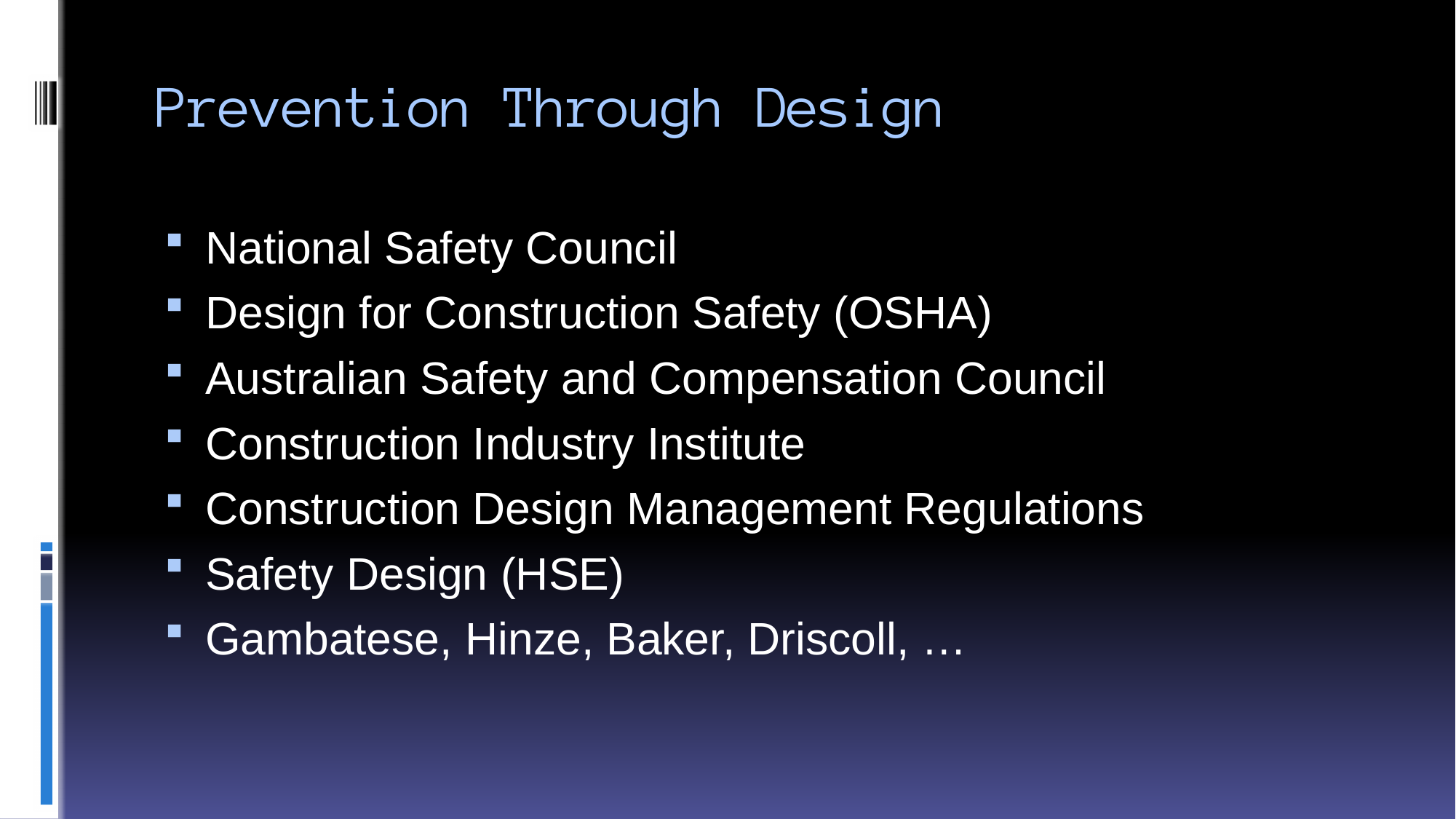

# Prevention Through Design
National Safety Council
Design for Construction Safety (OSHA)
Australian Safety and Compensation Council
Construction Industry Institute
Construction Design Management Regulations
Safety Design (HSE)
Gambatese, Hinze, Baker, Driscoll, …